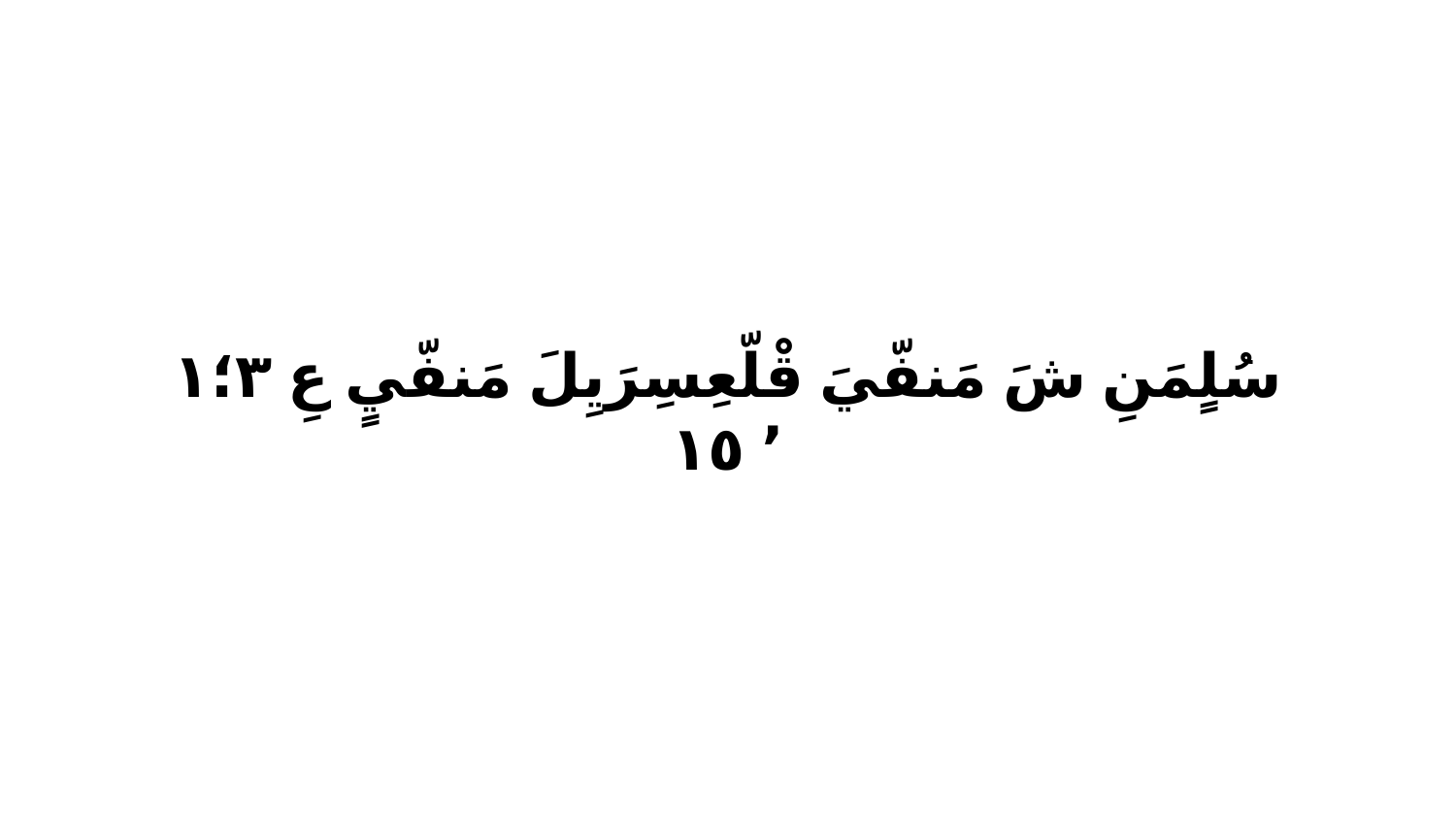

سُلٍمَنِ شَ مَنفّيَ قْلّعِسِرَيِلَ مَنفّيٍ عِ ٣‏؛١ ٬ ١٥